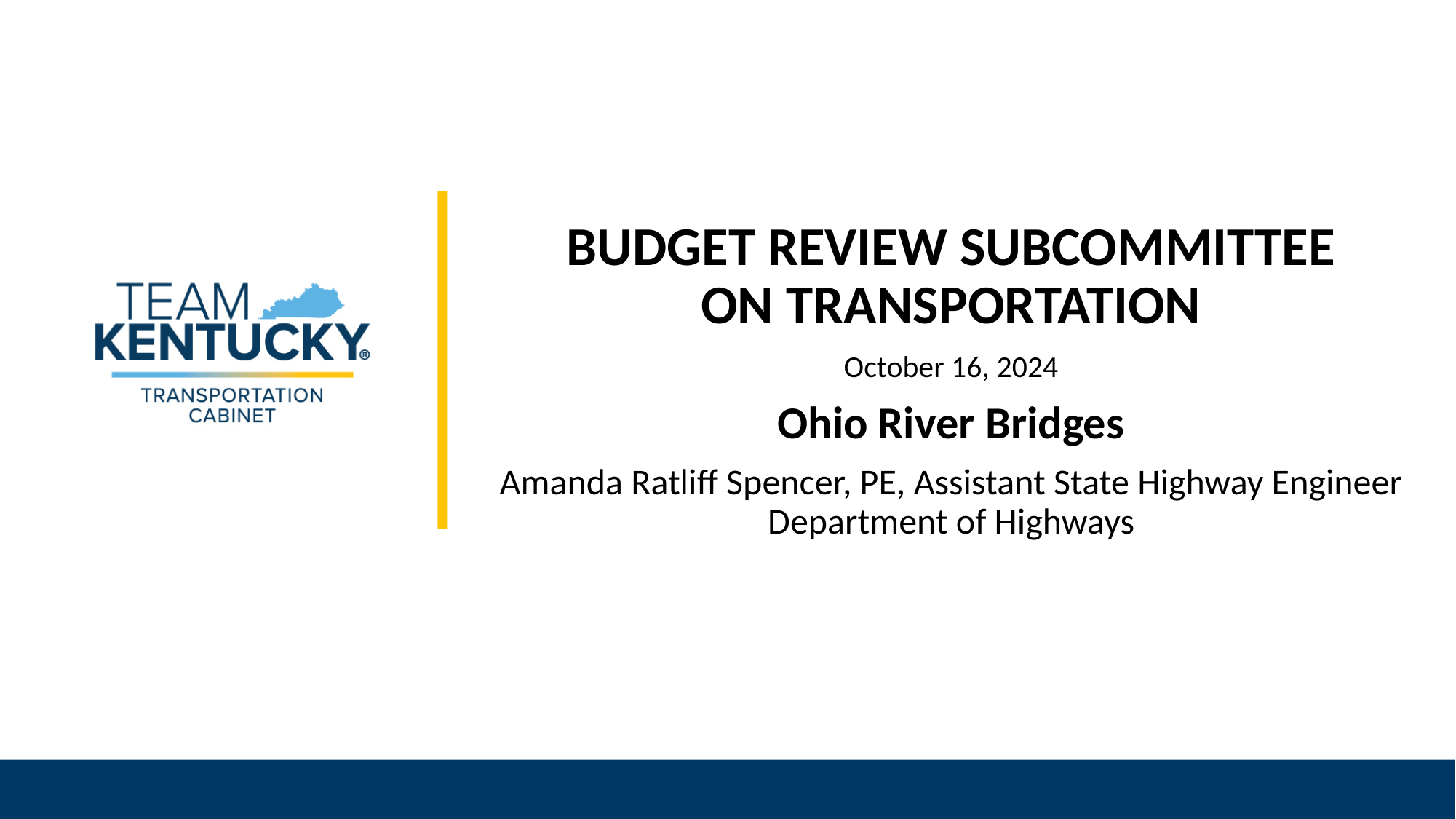

BUDGET REVIEW SUBCOMMITTEE
ON TRANSPORTATION
October 16, 2024
Ohio River Bridges
Amanda Ratliff Spencer, PE, Assistant State Highway Engineer
Department of Highways